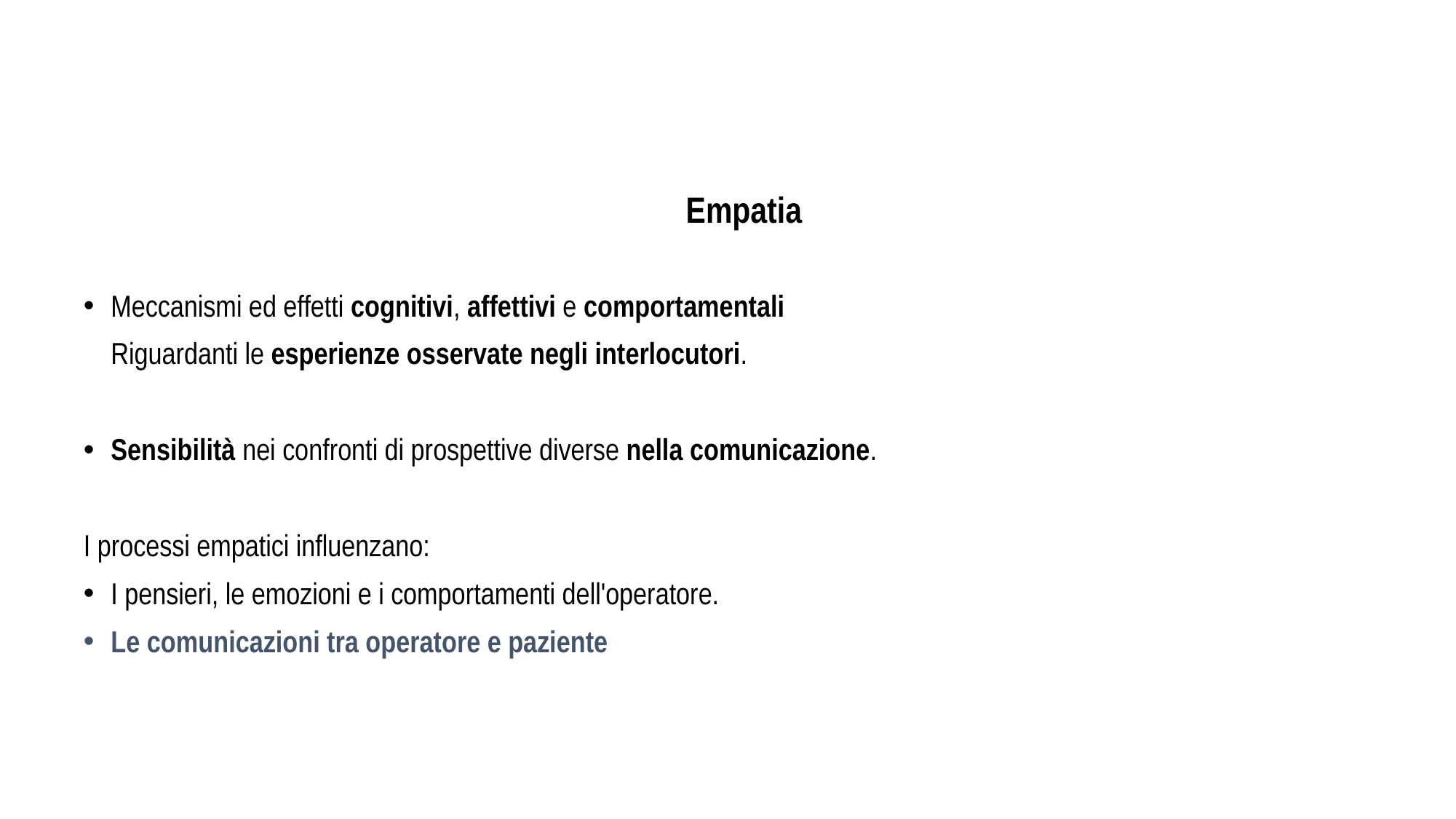

Empatia

Meccanismi ed effetti cognitivi, affettivi e comportamentali
	Riguardanti le esperienze osservate negli interlocutori.

Sensibilità nei confronti di prospettive diverse nella comunicazione.

I processi empatici influenzano:
I pensieri, le emozioni e i comportamenti dell'operatore.
Le comunicazioni tra operatore e paziente